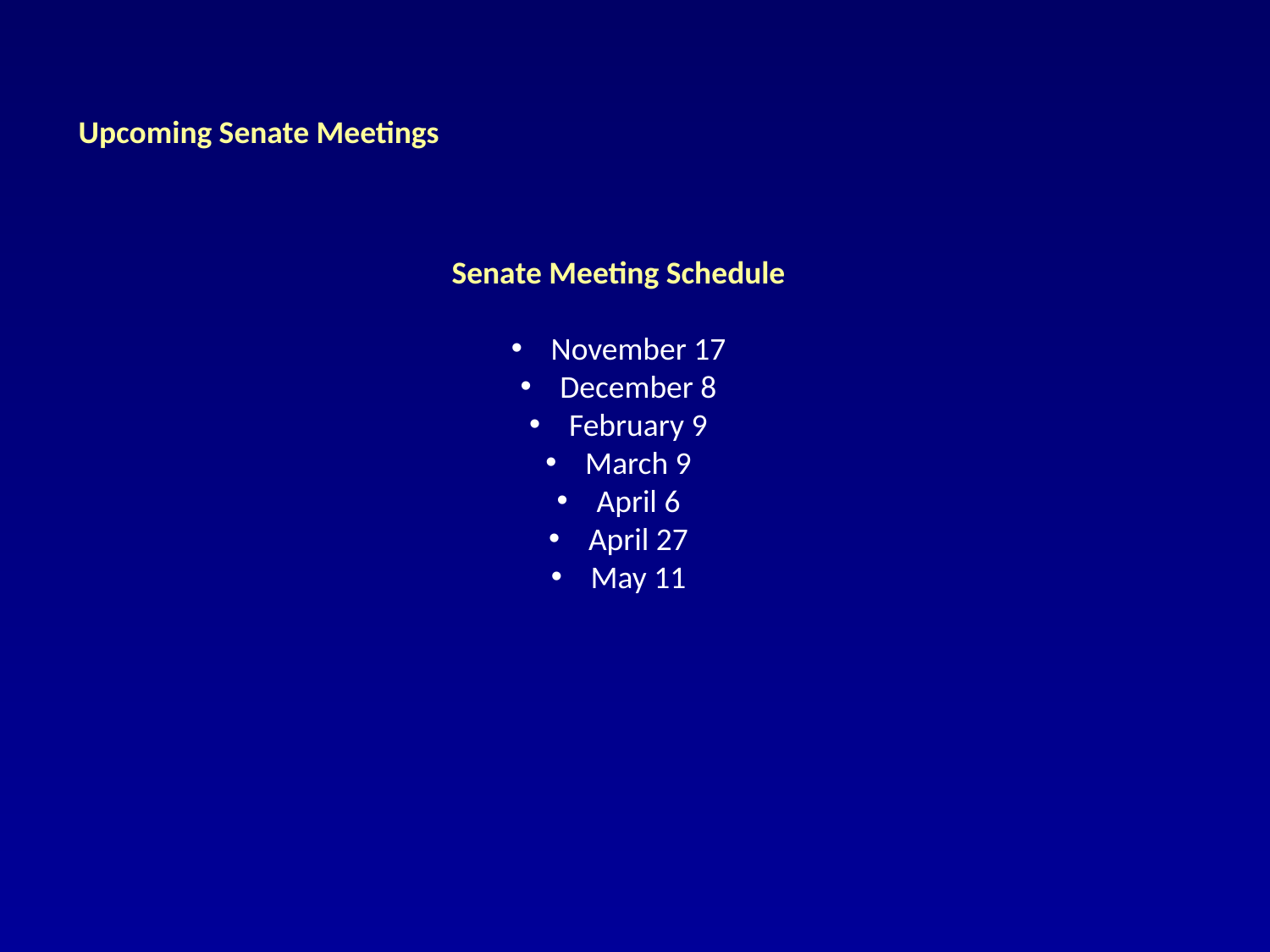

Upcoming Senate Meetings
Senate Meeting Schedule
November 17
December 8
February 9
March 9
April 6
April 27
May 11